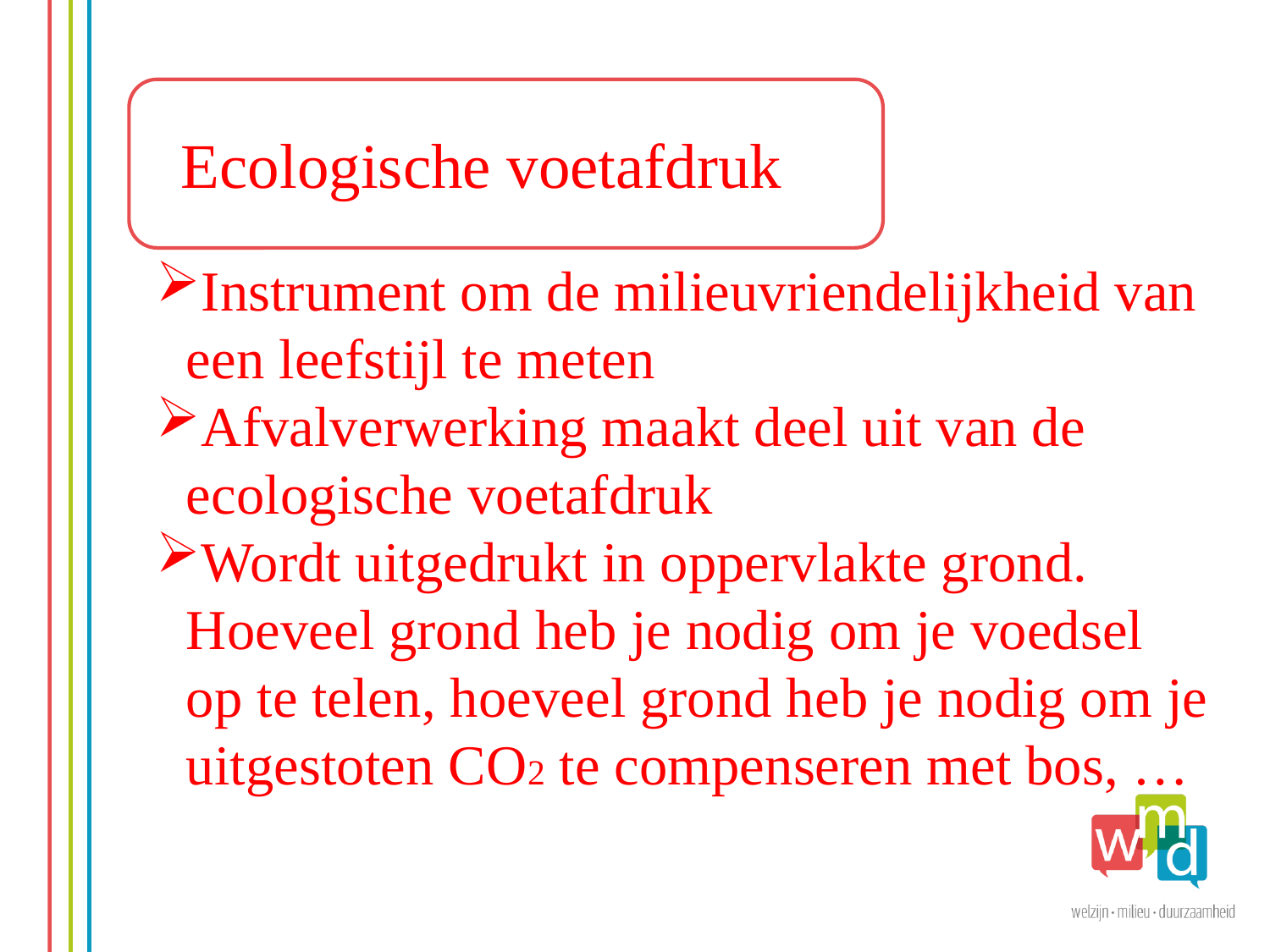

Ecologische voetafdruk
Instrument om de milieuvriendelijkheid van een leefstijl te meten
Afvalverwerking maakt deel uit van de ecologische voetafdruk
Wordt uitgedrukt in oppervlakte grond. Hoeveel grond heb je nodig om je voedsel op te telen, hoeveel grond heb je nodig om je uitgestoten CO2 te compenseren met bos, …